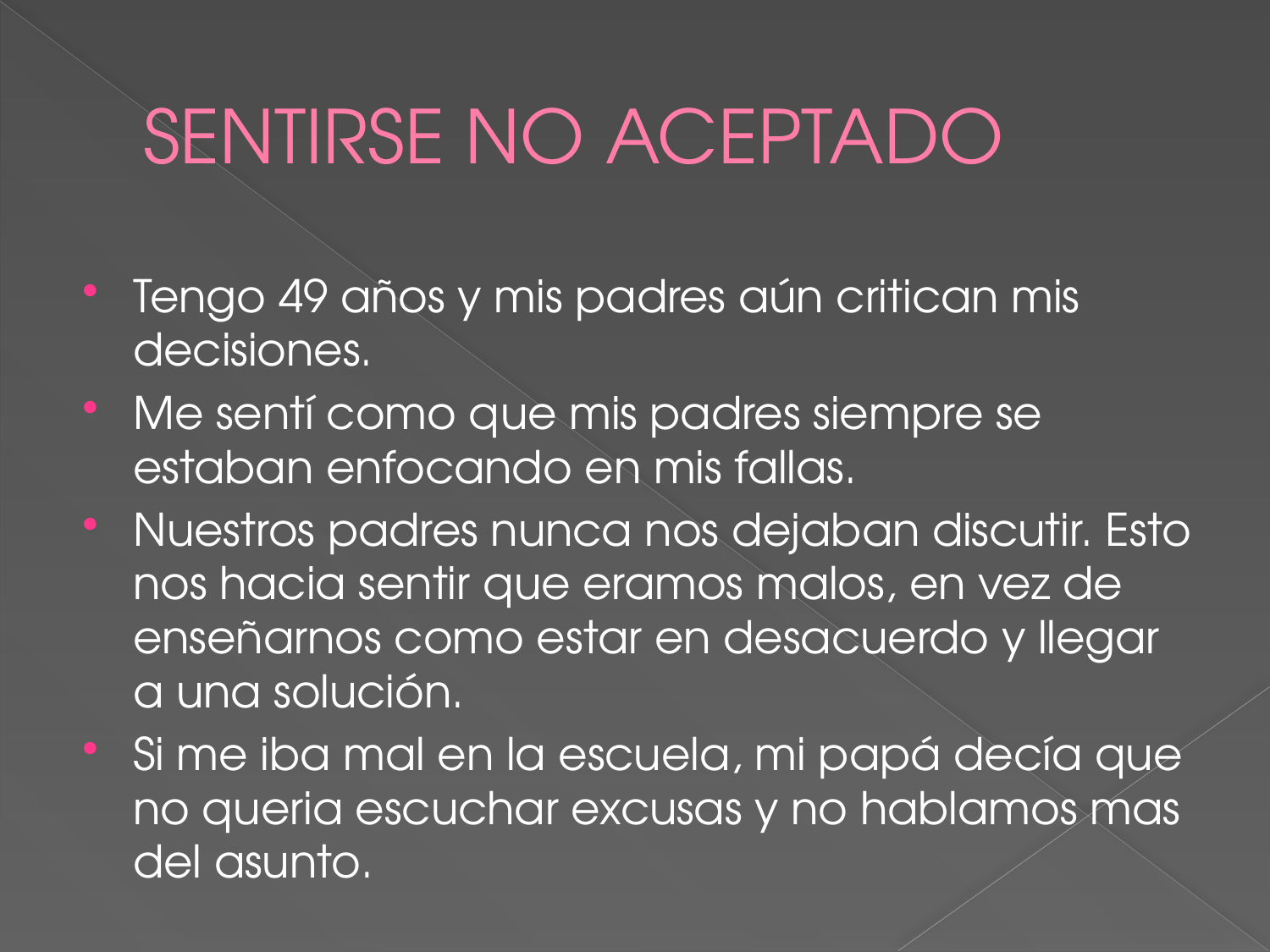

# SENTIRSE NO ACEPTADO
Tengo 49 años y mis padres aún critican mis decisiones.
Me sentí como que mis padres siempre se estaban enfocando en mis fallas.
Nuestros padres nunca nos dejaban discutir. Esto nos hacia sentir que eramos malos, en vez de enseñarnos como estar en desacuerdo y llegar a una solución.
Si me iba mal en la escuela, mi papá decía que no queria escuchar excusas y no hablamos mas del asunto.